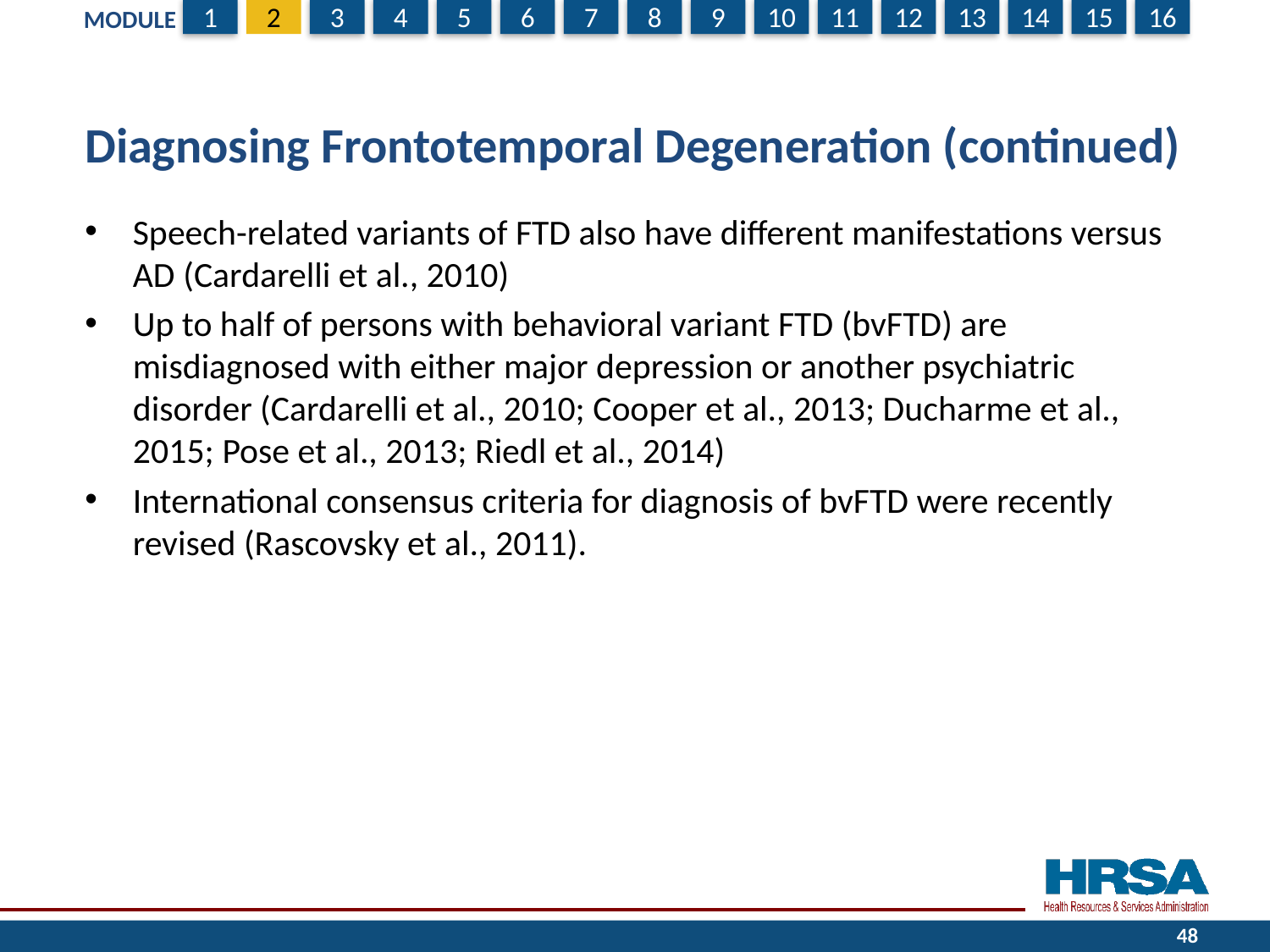

# Diagnosing Frontotemporal Degeneration (continued)
Speech-related variants of FTD also have different manifestations versus AD (Cardarelli et al., 2010)
Up to half of persons with behavioral variant FTD (bvFTD) are misdiagnosed with either major depression or another psychiatric disorder (Cardarelli et al., 2010; Cooper et al., 2013; Ducharme et al., 2015; Pose et al., 2013; Riedl et al., 2014)
International consensus criteria for diagnosis of bvFTD were recently revised (Rascovsky et al., 2011).